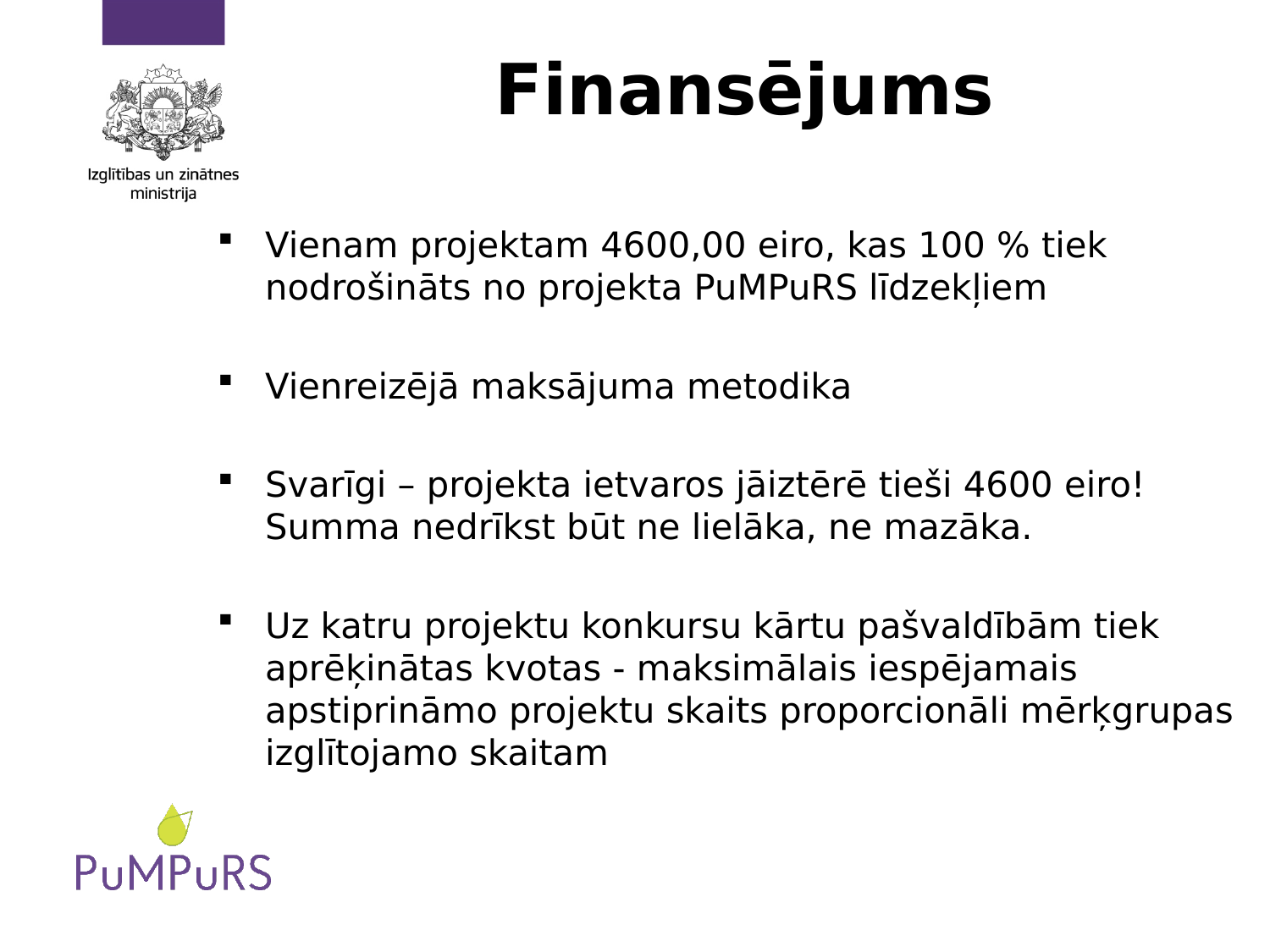

# Finansējums
Vienam projektam 4600,00 eiro, kas 100 % tiek nodrošināts no projekta PuMPuRS līdzekļiem

Vienreizējā maksājuma metodika

Svarīgi – projekta ietvaros jāiztērē tieši 4600 eiro! Summa nedrīkst būt ne lielāka, ne mazāka.

Uz katru projektu konkursu kārtu pašvaldībām tiek aprēķinātas kvotas - maksimālais iespējamais apstiprināmo projektu skaits proporcionāli mērķgrupas izglītojamo skaitam